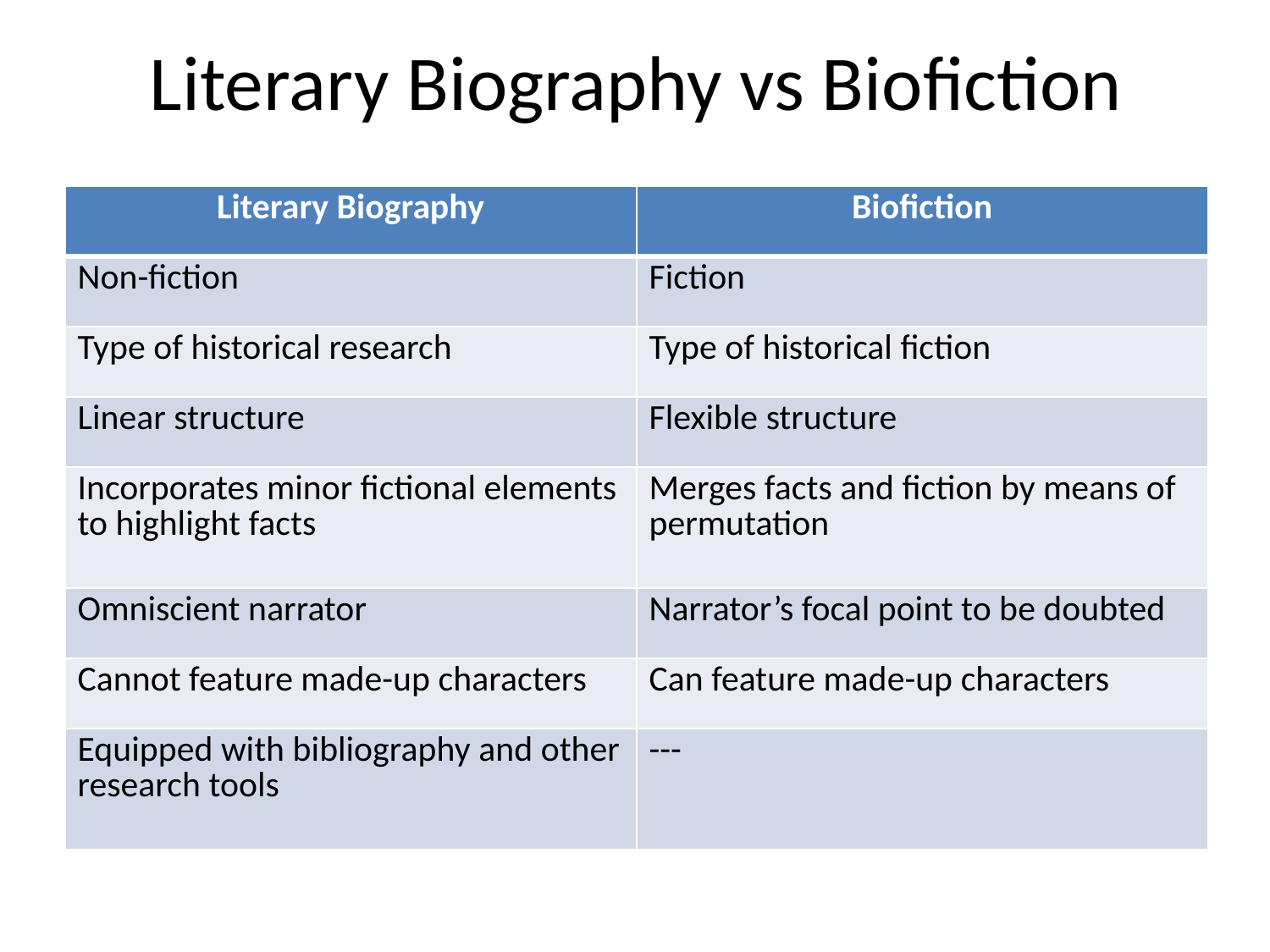

# Literary Biography vs Biofiction
| Literary Biography | Biofiction |
| --- | --- |
| Non-fiction | Fiction |
| Type of historical research | Type of historical fiction |
| Linear structure | Flexible structure |
| Incorporates minor fictional elements to highlight facts | Merges facts and fiction by means of permutation |
| Omniscient narrator | Narrator’s focal point to be doubted |
| Cannot feature made-up characters | Can feature made-up characters |
| Equipped with bibliography and other research tools | --- |